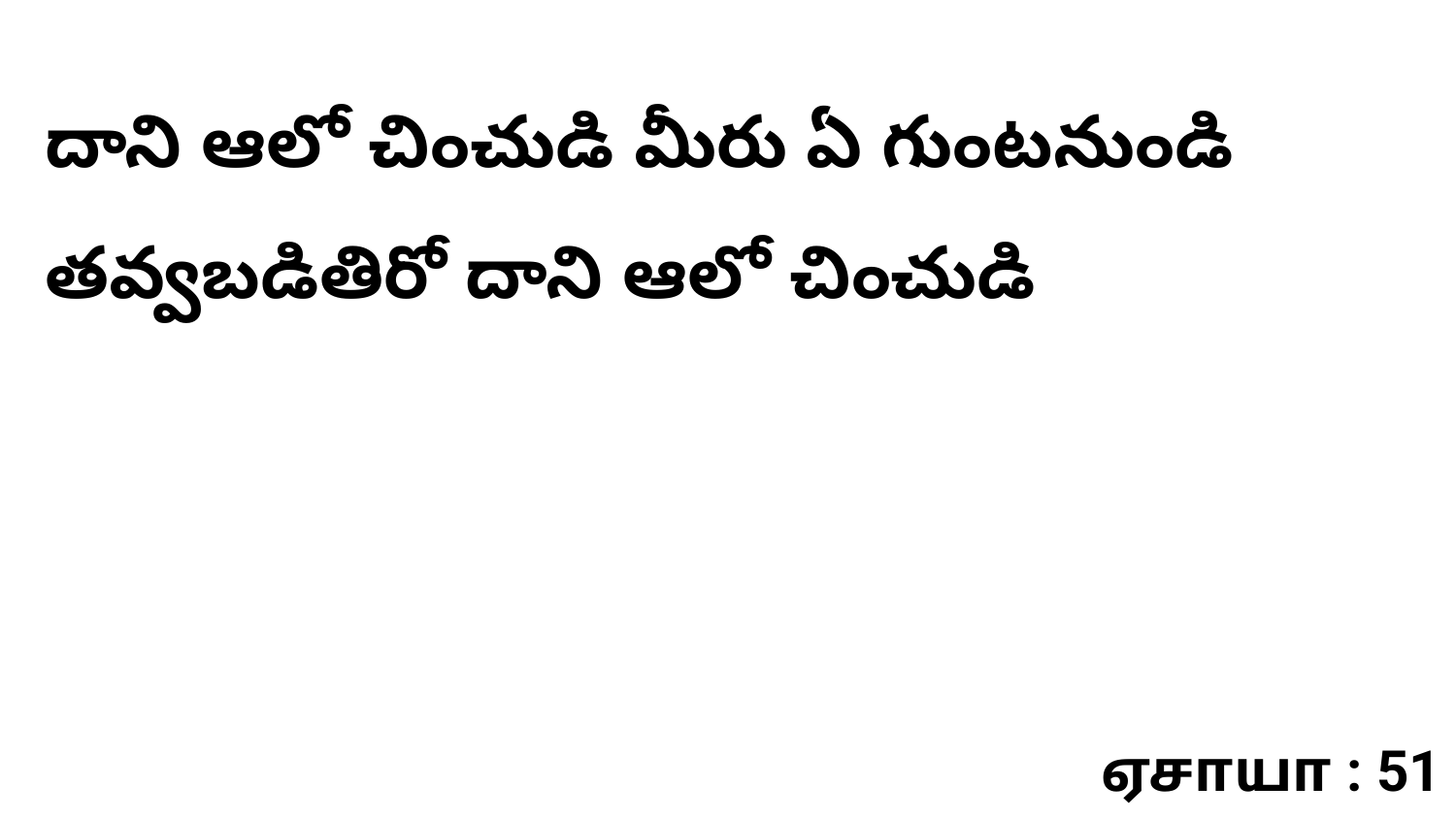

దాని ఆలో చించుడి మీరు ఏ గుంటనుండి తవ్వబడితిరో దాని ఆలో చించుడి
ஏசாயா : 51